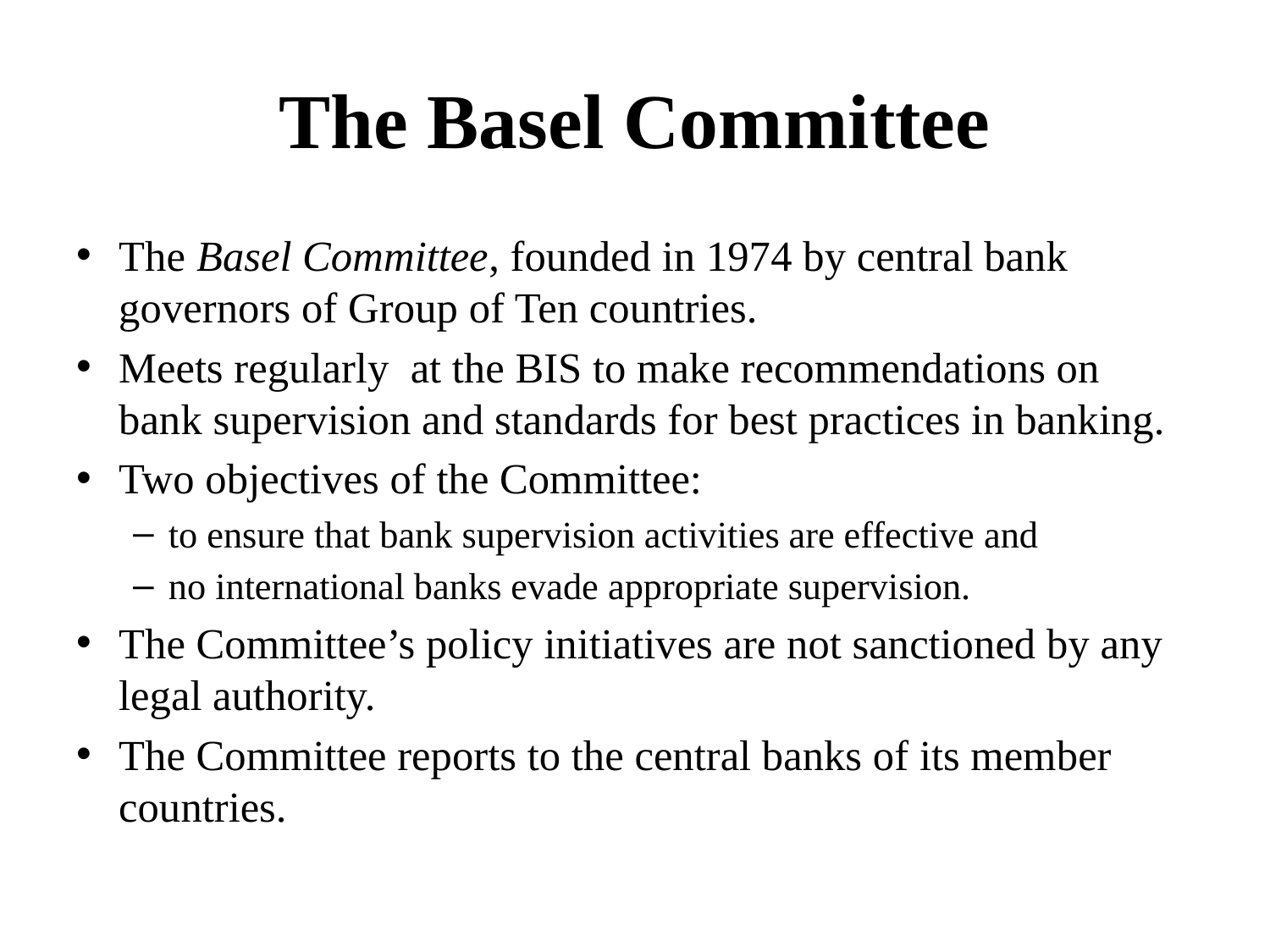

# The Basel Committee
The Basel Committee, founded in 1974 by central bank governors of Group of Ten countries.
Meets regularly  at the BIS to make recommendations on bank supervision and standards for best practices in banking.
Two objectives of the Committee:
to ensure that bank supervision activities are effective and
no international banks evade appropriate supervision.
The Committee’s policy initiatives are not sanctioned by any legal authority.
The Committee reports to the central banks of its member countries.